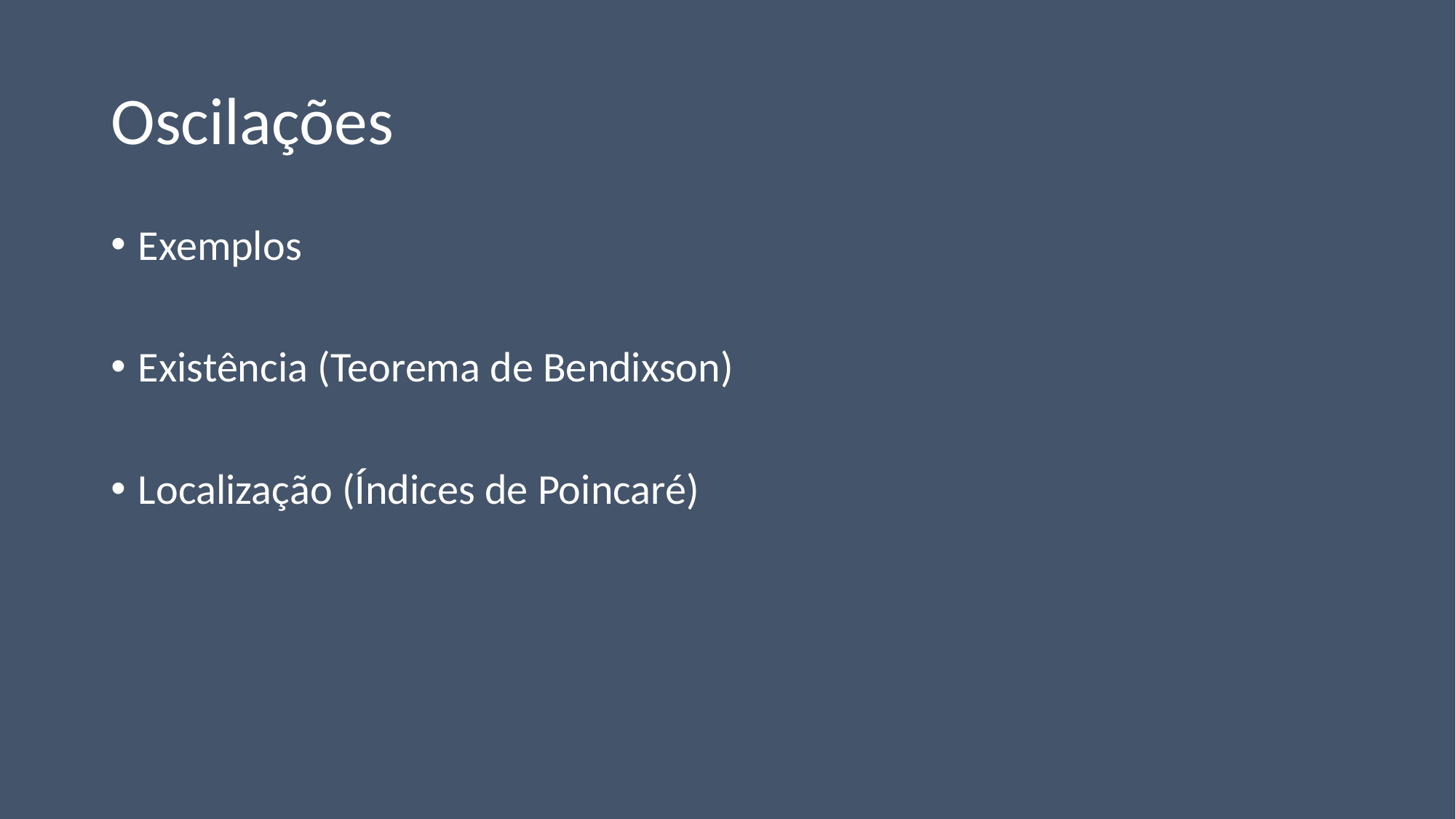

# Oscilações
Exemplos

Existência (Teorema de Bendixson)

Localização (Índices de Poincaré)